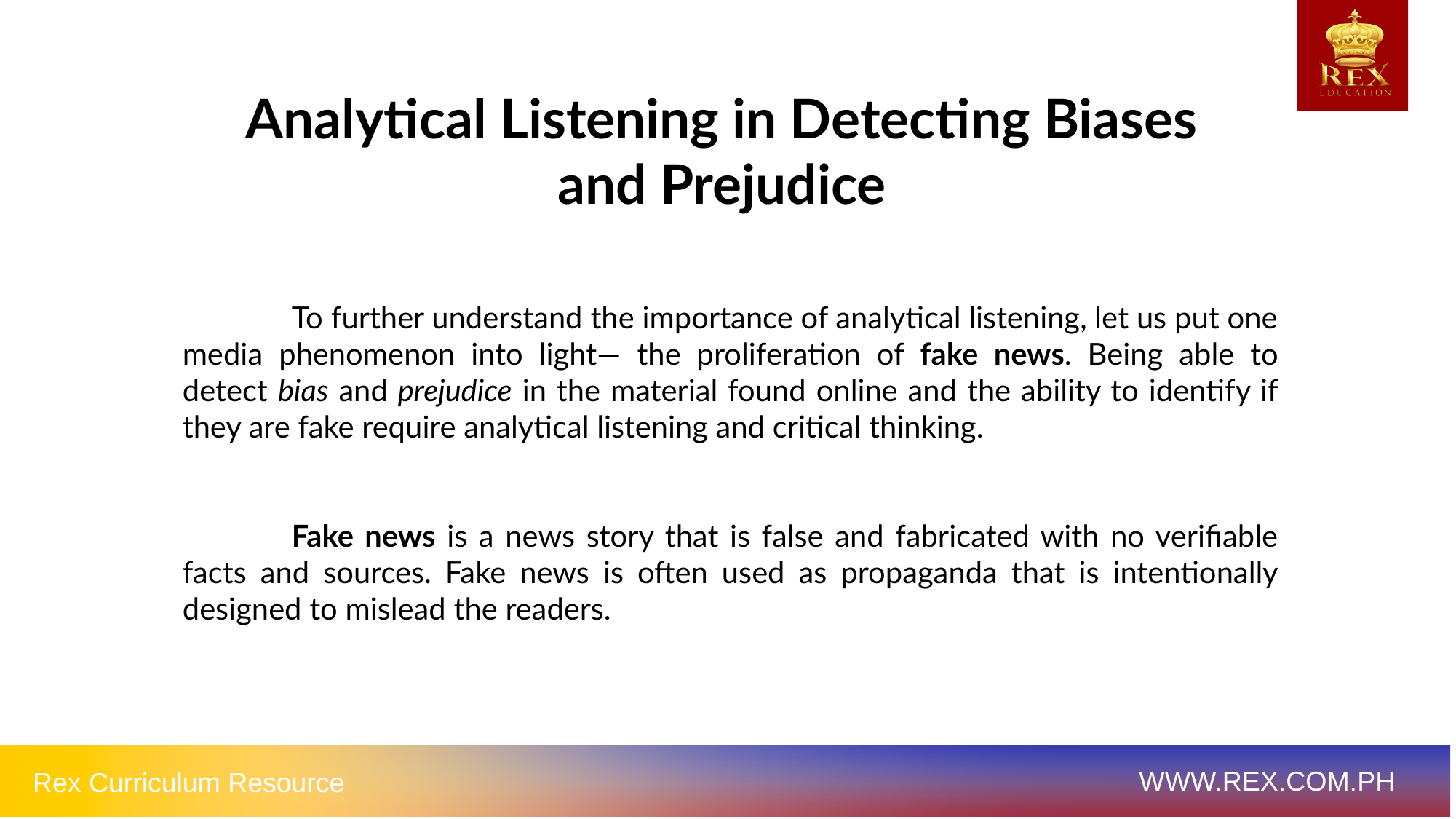

Analytical Listening in Detecting Biases and Prejudice
	To further understand the importance of analytical listening, let us put one media phenomenon into light— the proliferation of fake news. Being able to detect bias and prejudice in the material found online and the ability to identify if they are fake require analytical listening and critical thinking.
	Fake news is a news story that is false and fabricated with no verifiable facts and sources. Fake news is often used as propaganda that is intentionally designed to mislead the readers.